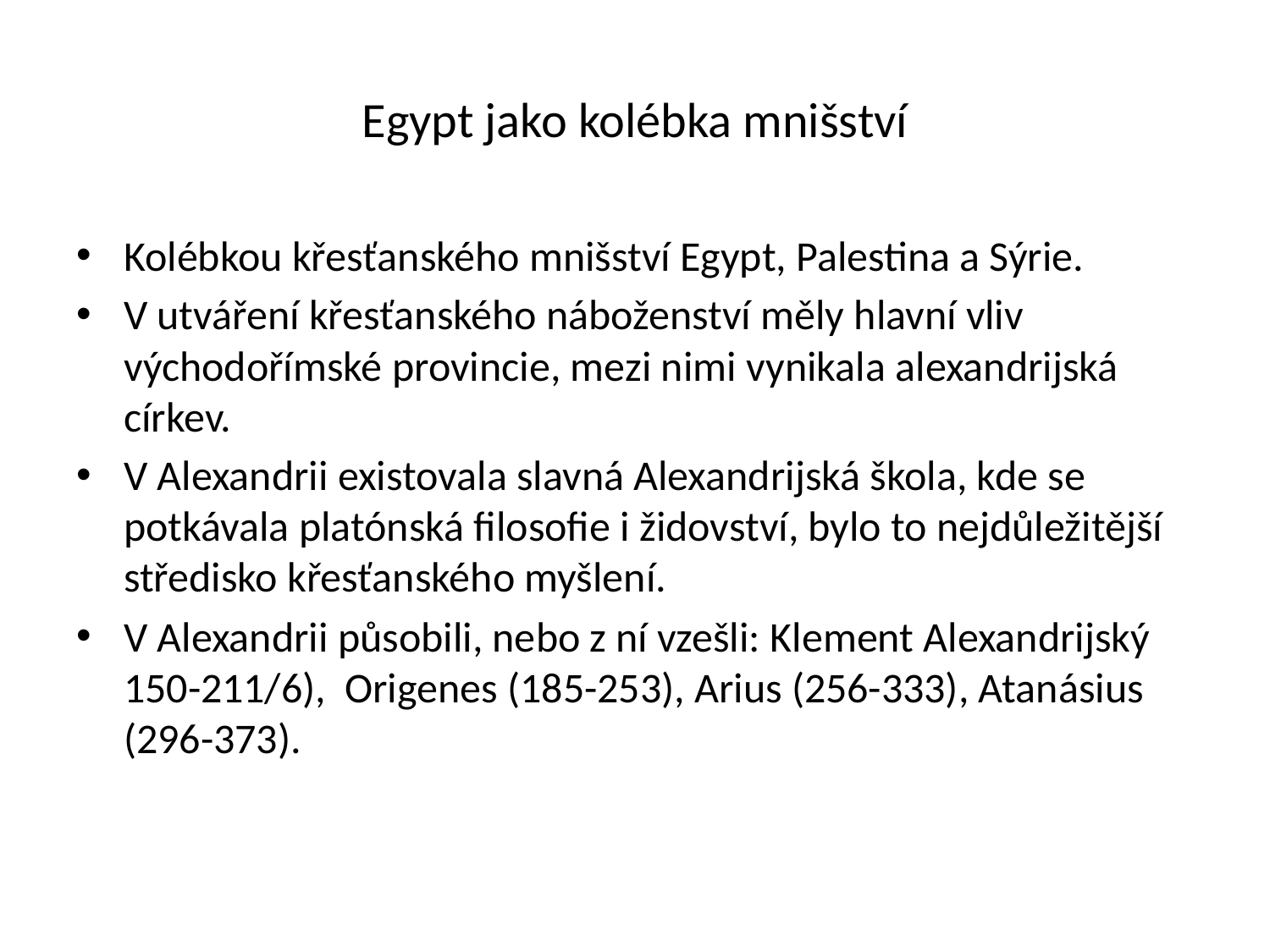

# Egypt jako kolébka mnišství
Kolébkou křesťanského mnišství Egypt, Palestina a Sýrie.
V utváření křesťanského náboženství měly hlavní vliv východořímské provincie, mezi nimi vynikala alexandrijská církev.
V Alexandrii existovala slavná Alexandrijská škola, kde se potkávala platónská filosofie i židovství, bylo to nejdůležitější středisko křesťanského myšlení.
V Alexandrii působili, nebo z ní vzešli: Klement Alexandrijský 150-211/6),  Origenes (185-253), Arius (256-333), Atanásius (296-373).